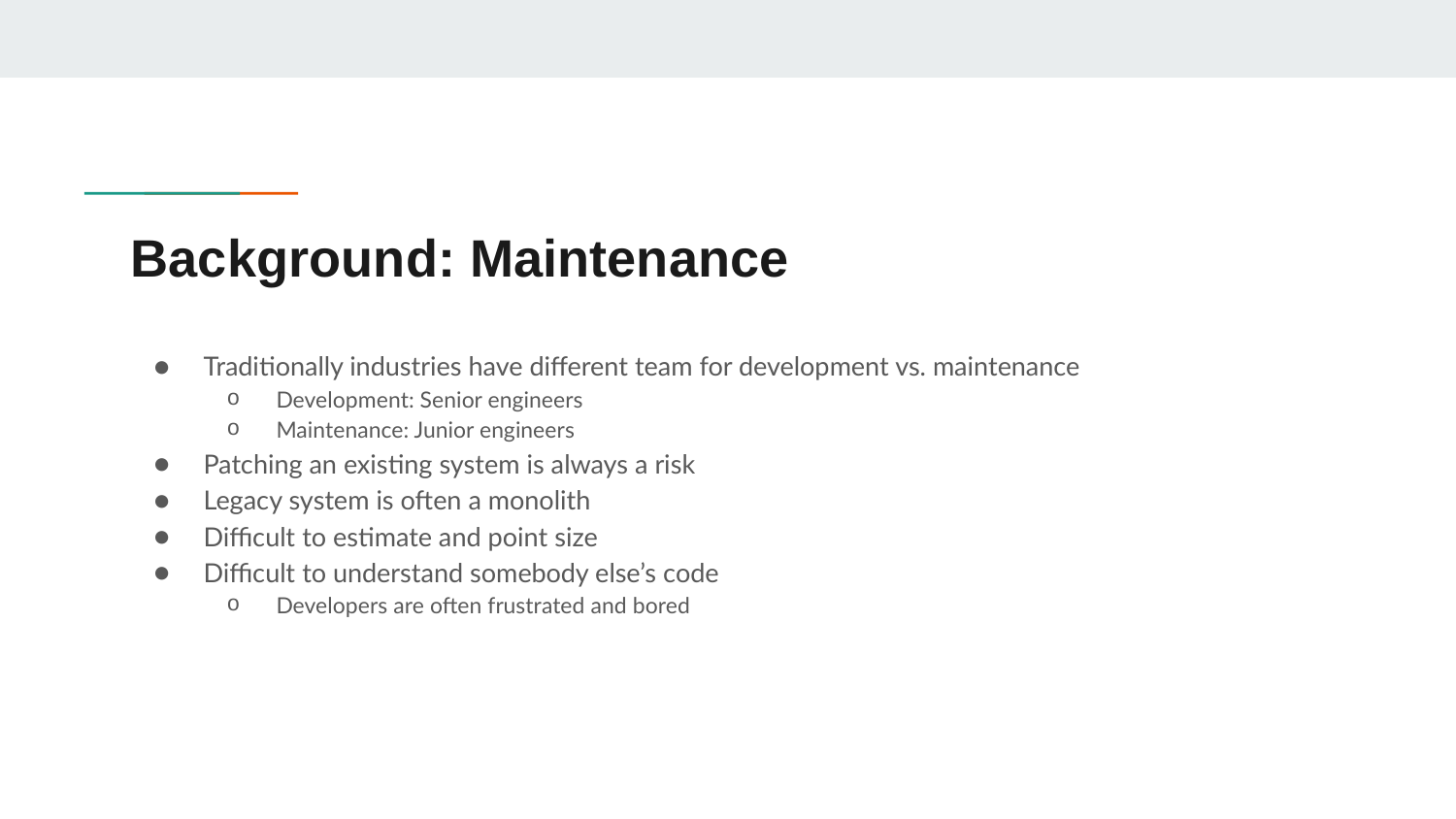

# Background: Maintenance
Traditionally industries have different team for development vs. maintenance
Development: Senior engineers
Maintenance: Junior engineers
Patching an existing system is always a risk
Legacy system is often a monolith
Difficult to estimate and point size
Difficult to understand somebody else’s code
Developers are often frustrated and bored